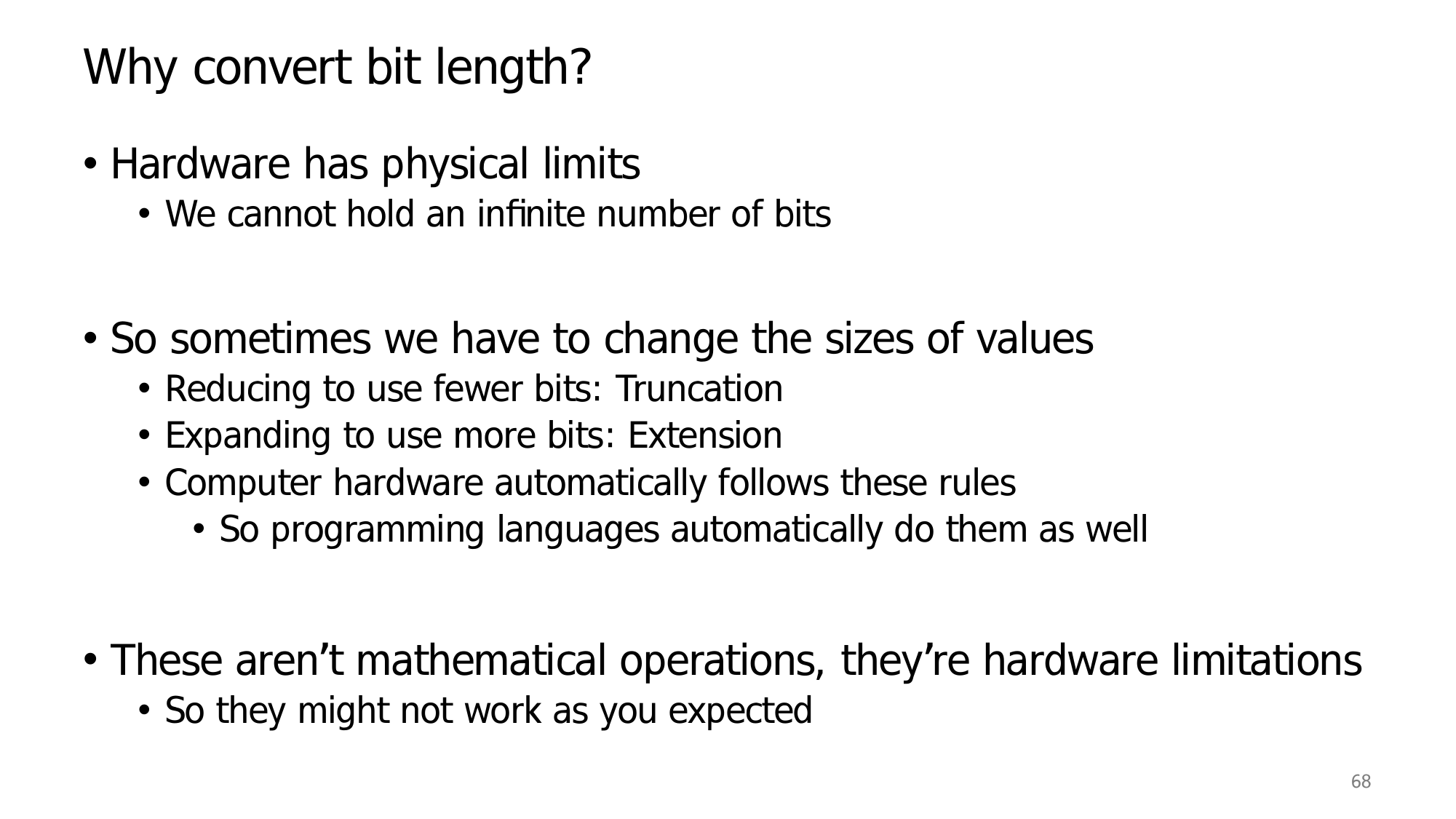

# Why convert bit length?
Hardware has physical limits
We cannot hold an infinite number of bits

So sometimes we have to change the sizes of values
Reducing to use fewer bits: Truncation
Expanding to use more bits: Extension
Computer hardware automatically follows these rules
So programming languages automatically do them as well

These aren’t mathematical operations, they’re hardware limitations
So they might not work as you expected
68